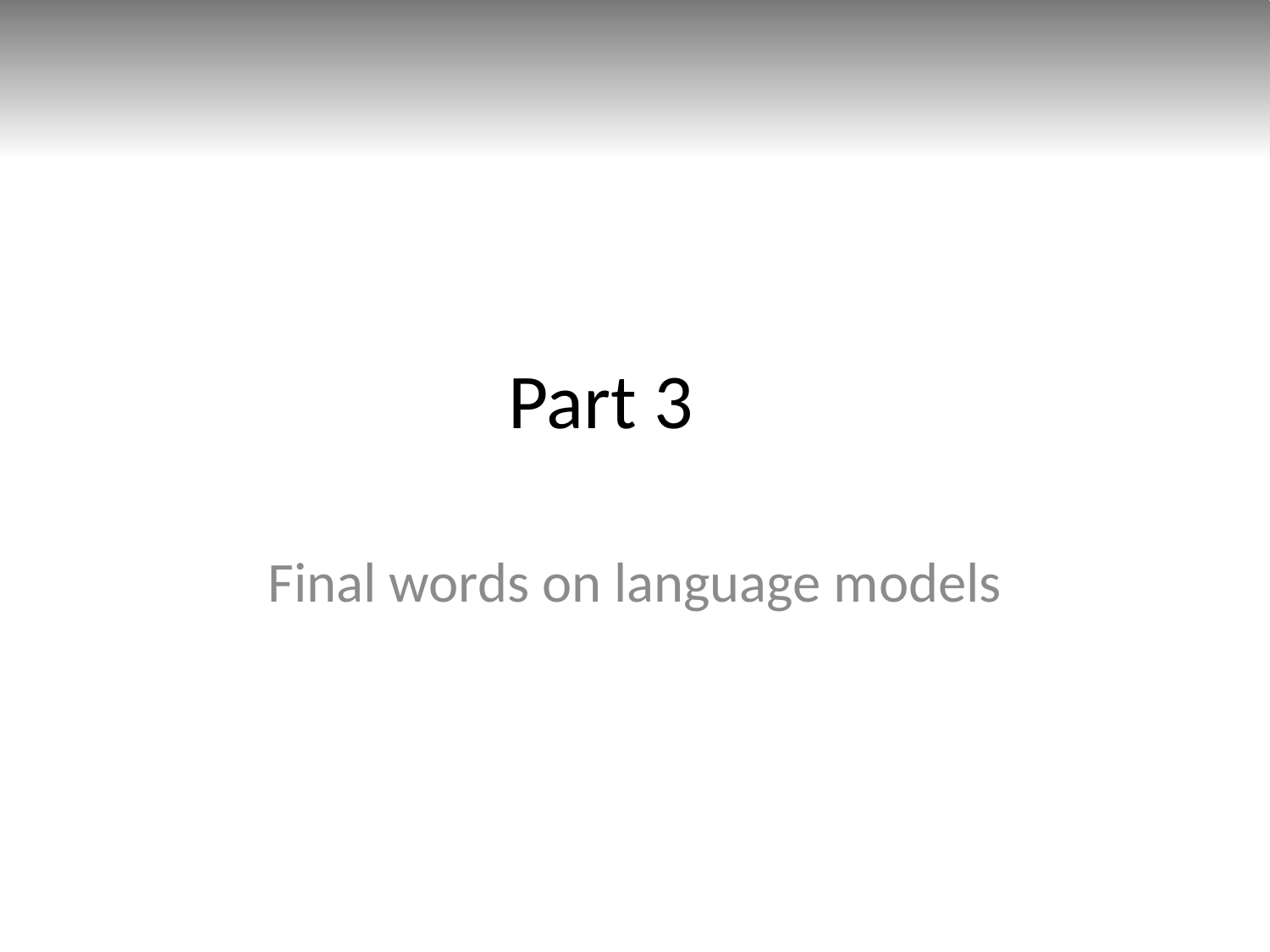

# Part 3
Final words on language models